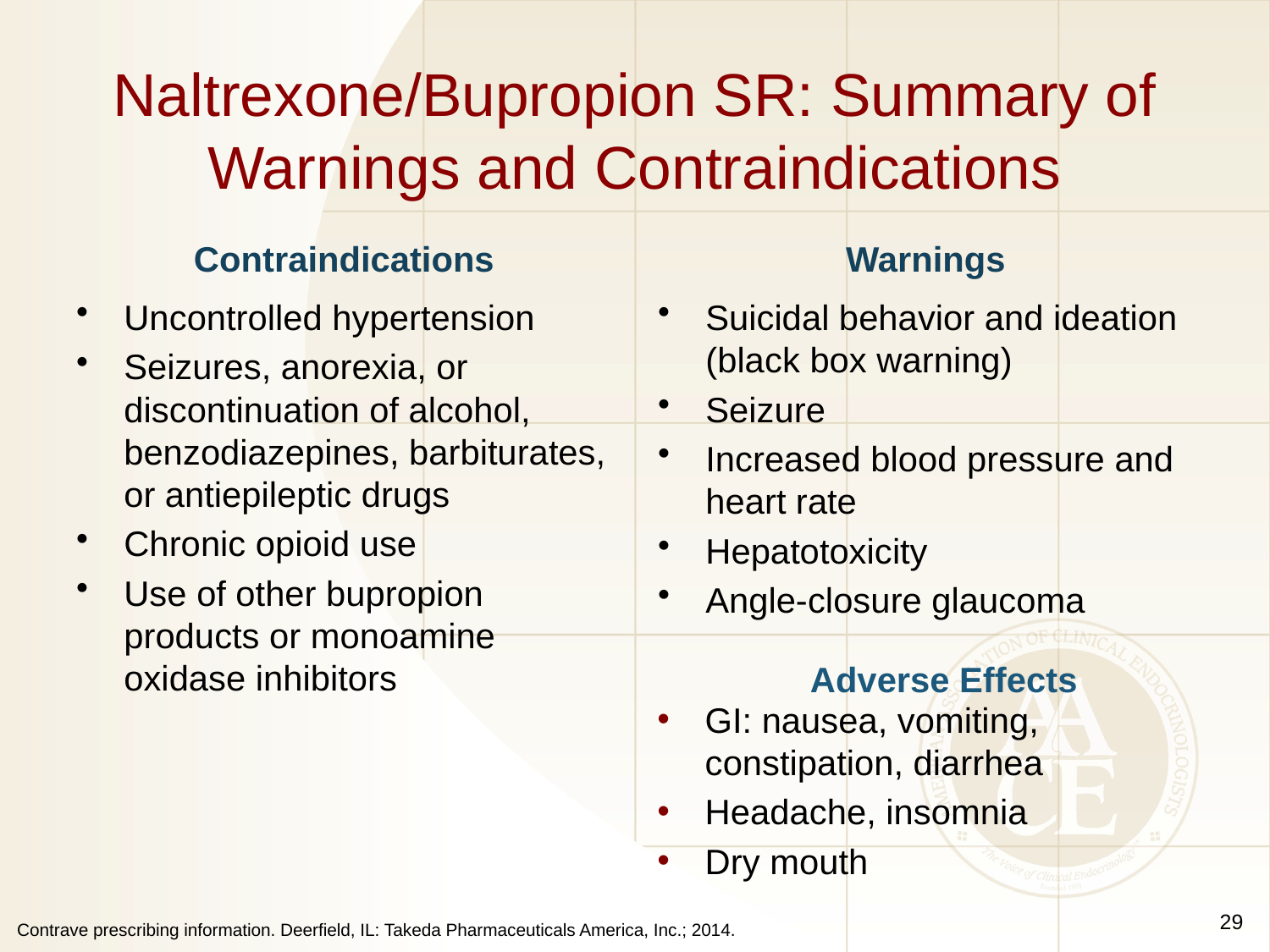

# Naltrexone/Bupropion SR: Summary of Warnings and Contraindications
Contraindications
Warnings
Uncontrolled hypertension
Seizures, anorexia, or discontinuation of alcohol, benzodiazepines, barbiturates, or antiepileptic drugs
Chronic opioid use
Use of other bupropion products or monoamine oxidase inhibitors
Suicidal behavior and ideation (black box warning)
Seizure
Increased blood pressure and heart rate
Hepatotoxicity
Angle-closure glaucoma

Adverse Effects
GI: nausea, vomiting, constipation, diarrhea
Headache, insomnia
Dry mouth

29
Contrave prescribing information. Deerfield, IL: Takeda Pharmaceuticals America, Inc.; 2014.